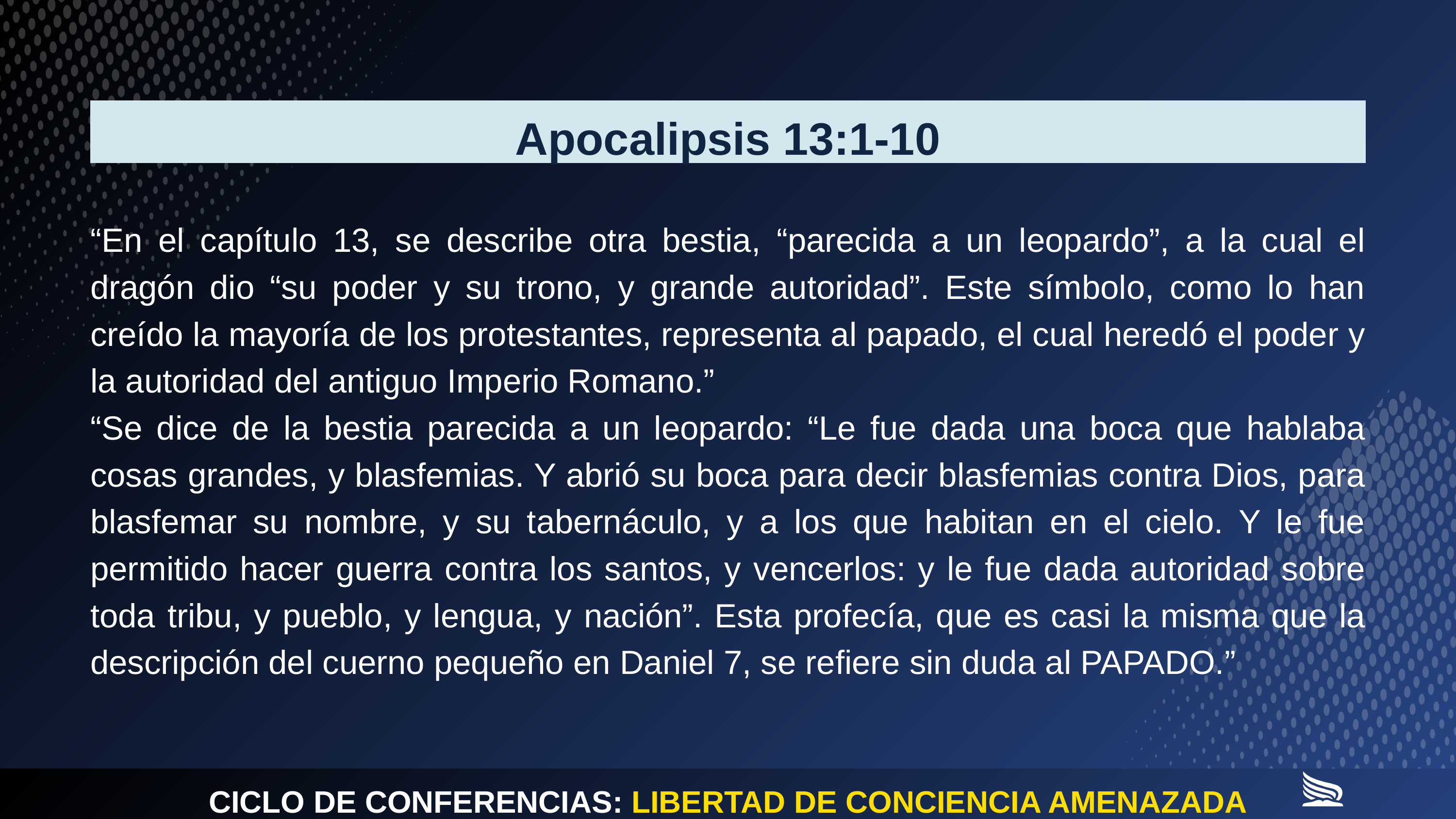

Apocalipsis 13:1-10
“En el capítulo 13, se describe otra bestia, “parecida a un leopardo”, a la cual el dragón dio “su poder y su trono, y grande autoridad”. Este símbolo, como lo han creído la mayoría de los protestantes, representa al papado, el cual heredó el poder y la autoridad del antiguo Imperio Romano.”
“Se dice de la bestia parecida a un leopardo: “Le fue dada una boca que hablaba cosas grandes, y blasfemias. Y abrió su boca para decir blasfemias contra Dios, para blasfemar su nombre, y su tabernáculo, y a los que habitan en el cielo. Y le fue permitido hacer guerra contra los santos, y vencerlos: y le fue dada autoridad sobre toda tribu, y pueblo, y lengua, y nación”. Esta profecía, que es casi la misma que la descripción del cuerno pequeño en Daniel 7, se refiere sin duda al PAPADO.”

CICLO DE CONFERENCIAS: LIBERTAD DE CONCIENCIA AMENAZADA